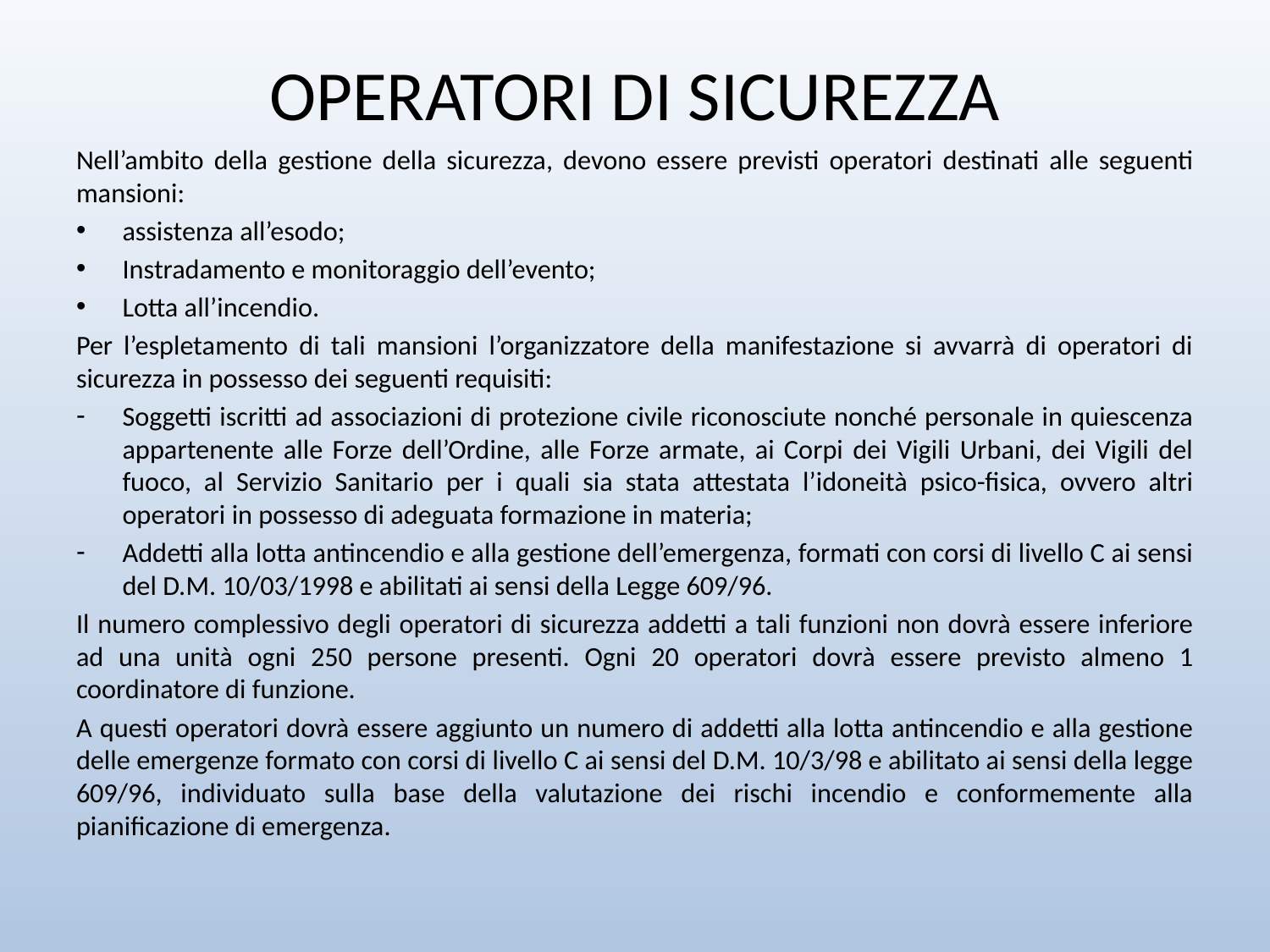

# OPERATORI DI SICUREZZA
Nell’ambito della gestione della sicurezza, devono essere previsti operatori destinati alle seguenti mansioni:
assistenza all’esodo;
Instradamento e monitoraggio dell’evento;
Lotta all’incendio.
Per l’espletamento di tali mansioni l’organizzatore della manifestazione si avvarrà di operatori di sicurezza in possesso dei seguenti requisiti:
Soggetti iscritti ad associazioni di protezione civile riconosciute nonché personale in quiescenza appartenente alle Forze dell’Ordine, alle Forze armate, ai Corpi dei Vigili Urbani, dei Vigili del fuoco, al Servizio Sanitario per i quali sia stata attestata l’idoneità psico-fisica, ovvero altri operatori in possesso di adeguata formazione in materia;
Addetti alla lotta antincendio e alla gestione dell’emergenza, formati con corsi di livello C ai sensi del D.M. 10/03/1998 e abilitati ai sensi della Legge 609/96.
Il numero complessivo degli operatori di sicurezza addetti a tali funzioni non dovrà essere inferiore ad una unità ogni 250 persone presenti. Ogni 20 operatori dovrà essere previsto almeno 1 coordinatore di funzione.
A questi operatori dovrà essere aggiunto un numero di addetti alla lotta antincendio e alla gestione delle emergenze formato con corsi di livello C ai sensi del D.M. 10/3/98 e abilitato ai sensi della legge 609/96, individuato sulla base della valutazione dei rischi incendio e conformemente alla pianificazione di emergenza.